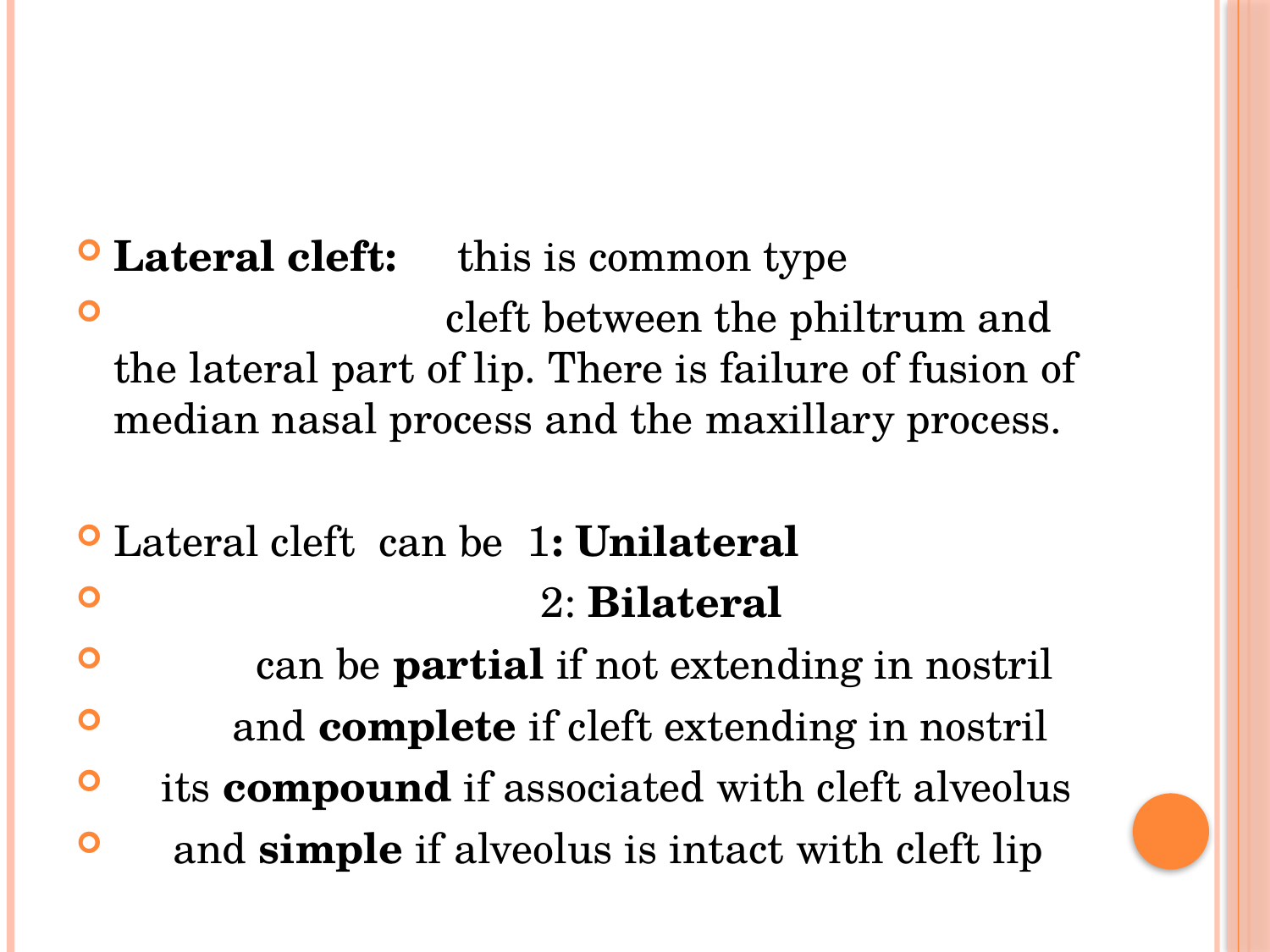

#
Lateral cleft:     this is common type
                            cleft between the philtrum and   the lateral part of lip. There is failure of fusion of median nasal process and the maxillary process.

Lateral cleft  can be  1: Unilateral
                                    2: Bilateral
            can be partial if not extending in nostril
          and complete if cleft extending in nostril
    its compound if associated with cleft alveolus
     and simple if alveolus is intact with cleft lip